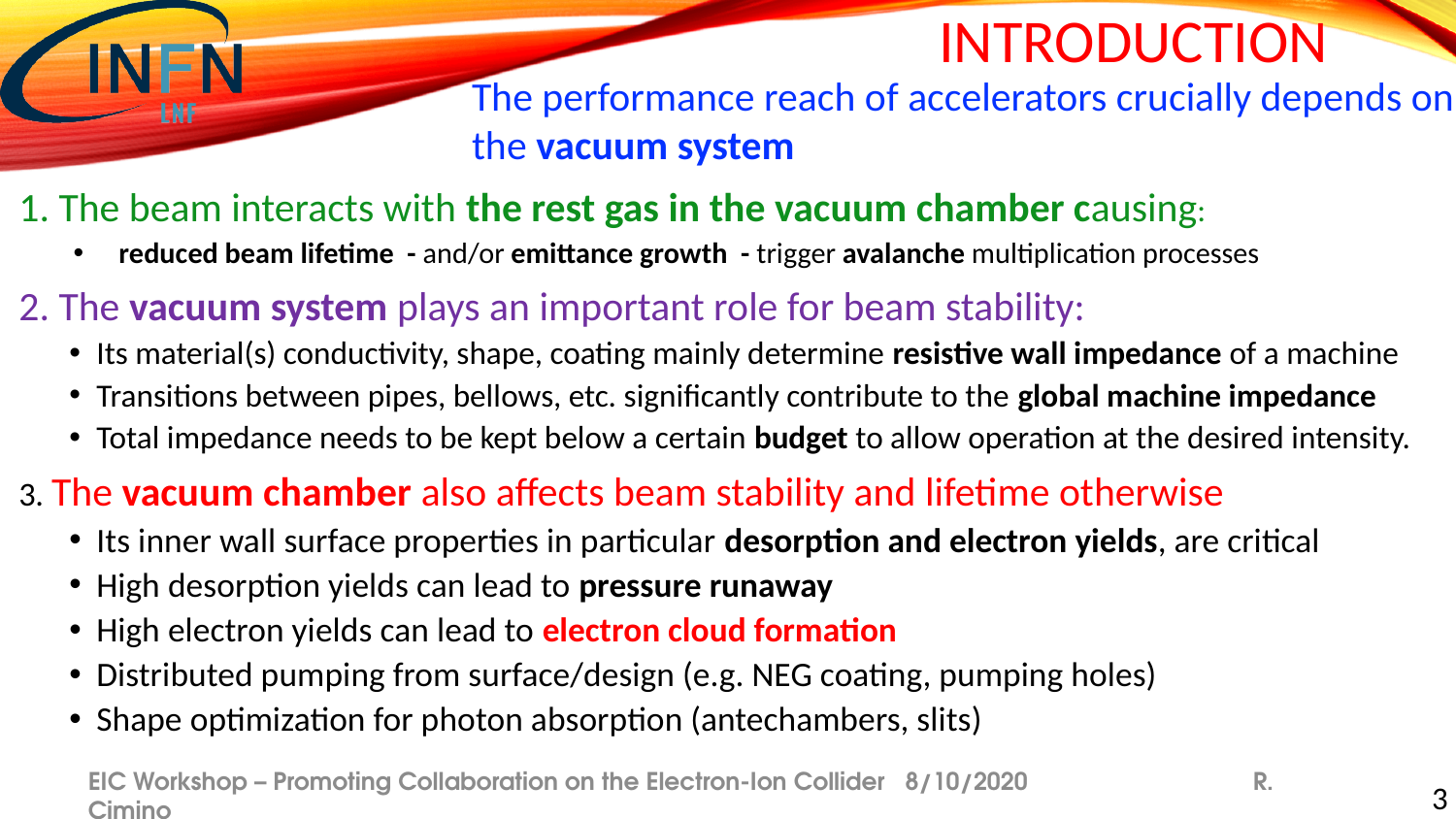

# Introduction
The performance reach of accelerators crucially depends on the vacuum system
1. The beam interacts with the rest gas in the vacuum chamber causing:
reduced beam lifetime  - and/or emittance growth  - trigger avalanche multiplication processes
2. The vacuum system plays an important role for beam stability:
Its material(s) conductivity, shape, coating mainly determine resistive wall impedance of a machine
Transitions between pipes, bellows, etc. significantly contribute to the global machine impedance
Total impedance needs to be kept below a certain budget to allow operation at the desired intensity.
3. The vacuum chamber also affects beam stability and lifetime otherwise
Its inner wall surface properties in particular desorption and electron yields, are critical
High desorption yields can lead to pressure runaway
High electron yields can lead to electron cloud formation
Distributed pumping from surface/design (e.g. NEG coating, pumping holes)
Shape optimization for photon absorption (antechambers, slits)